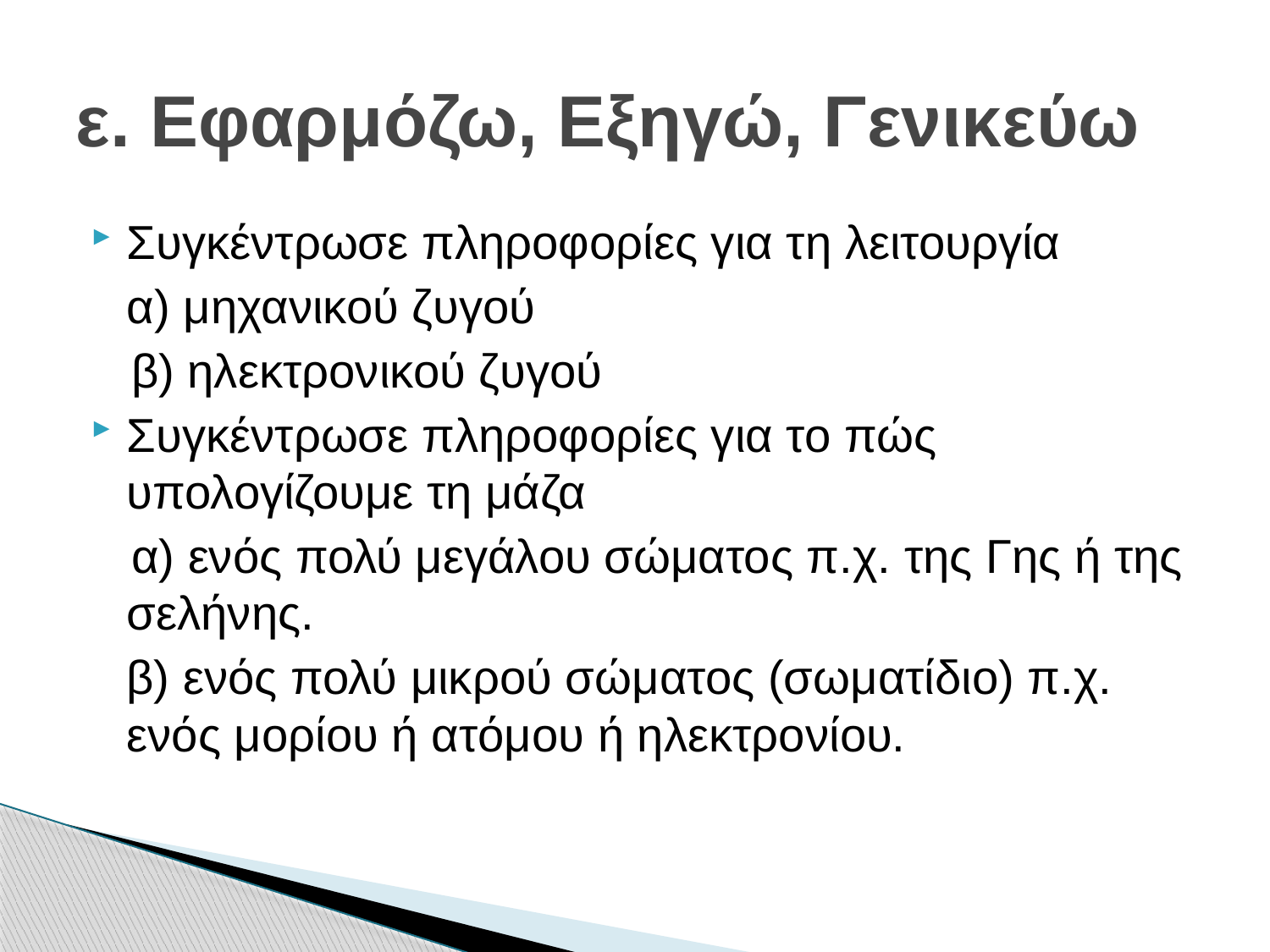

# ε. Εφαρμόζω, Εξηγώ, Γενικεύω
Συγκέντρωσε πληροφορίες για τη λειτουργία
	α) μηχανικού ζυγού
   β) ηλεκτρονικού ζυγού
Συγκέντρωσε πληροφορίες για το πώς υπολογίζουμε τη μάζα
   α) ενός πολύ μεγάλου σώματος π.χ. της Γης ή της σελήνης.
	β) ενός πολύ μικρού σώματος (σωματίδιο) π.χ. ενός μορίου ή ατόμου ή ηλεκτρονίου.